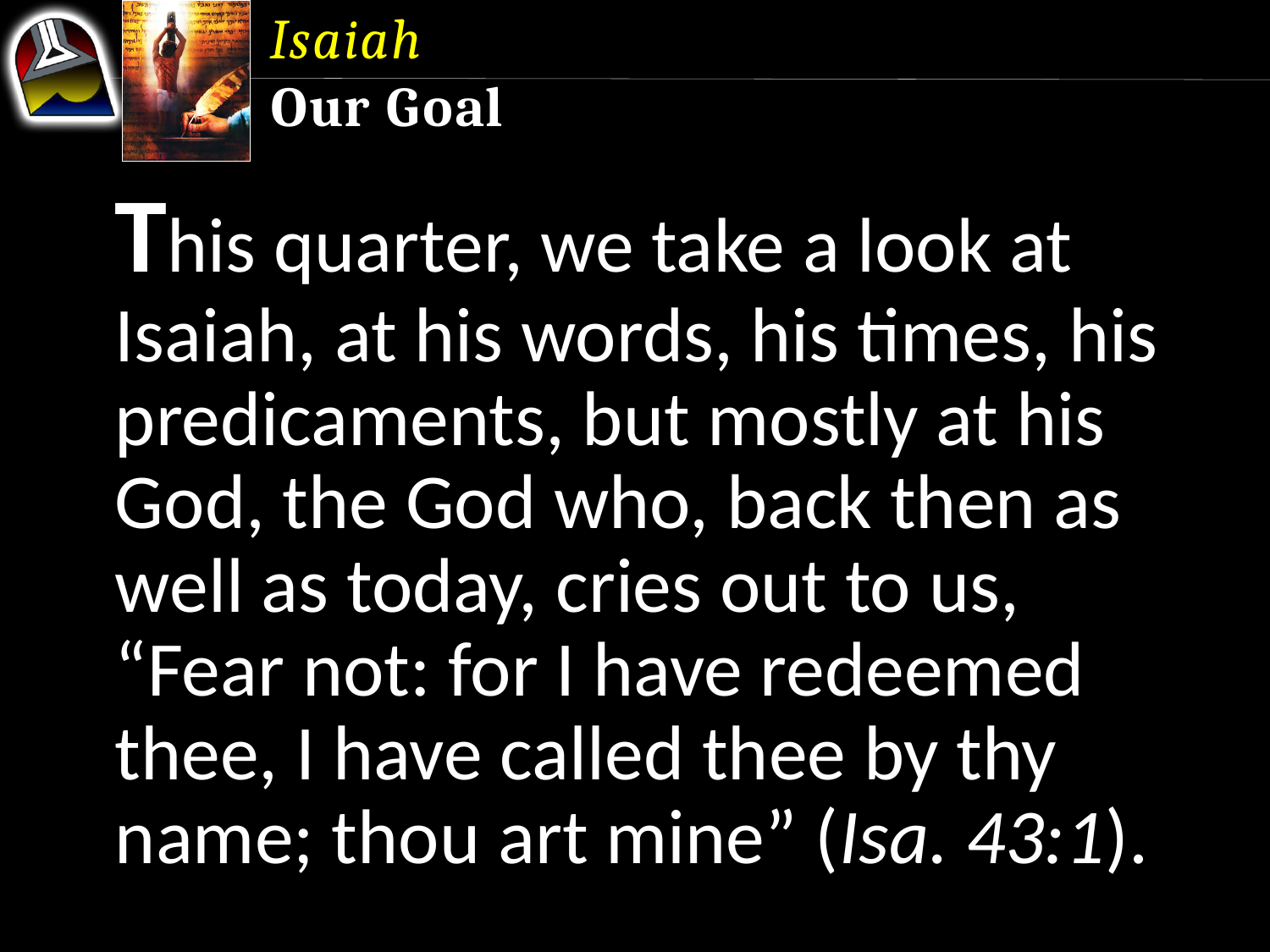

Isaiah
Our Goal
This quarter, we take a look at Isaiah, at his words, his times, his predicaments, but mostly at his God, the God who, back then as well as today, cries out to us,
“Fear not: for I have redeemed thee, I have called thee by thy name; thou art mine” (Isa. 43:1).